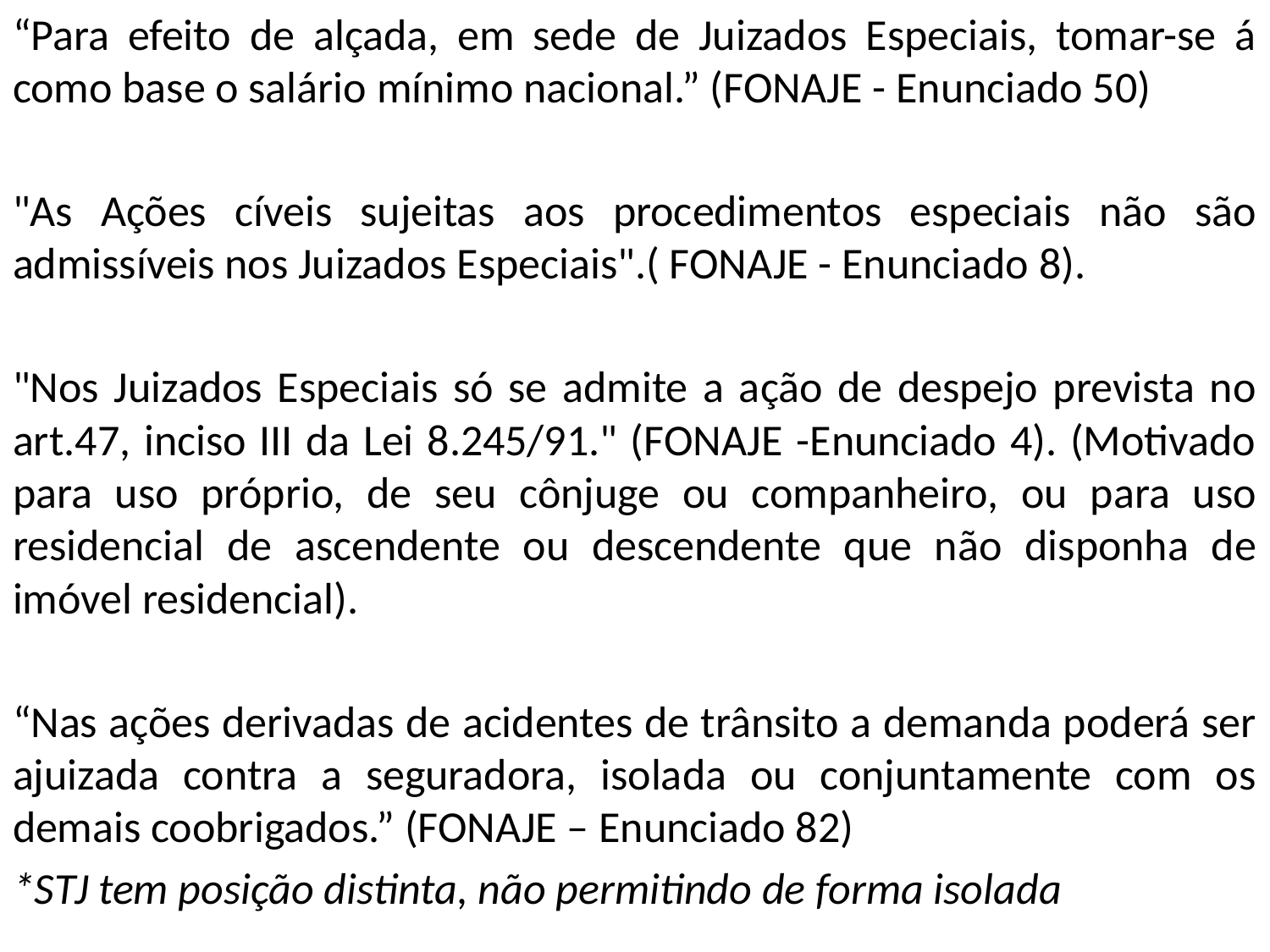

“Para efeito de alçada, em sede de Juizados Especiais, tomar-se á como base o salário mínimo nacional.” (FONAJE - Enunciado 50)

"As Ações cíveis sujeitas aos procedimentos especiais não são admissíveis nos Juizados Especiais".( FONAJE - Enunciado 8).

"Nos Juizados Especiais só se admite a ação de despejo prevista no art.47, inciso III da Lei 8.245/91." (FONAJE -Enunciado 4). (Motivado para uso próprio, de seu cônjuge ou companheiro, ou para uso residencial de ascendente ou descendente que não disponha de imóvel residencial).

“Nas ações derivadas de acidentes de trânsito a demanda poderá ser ajuizada contra a seguradora, isolada ou conjuntamente com os demais coobrigados.” (FONAJE – Enunciado 82)
*STJ tem posição distinta, não permitindo de forma isolada